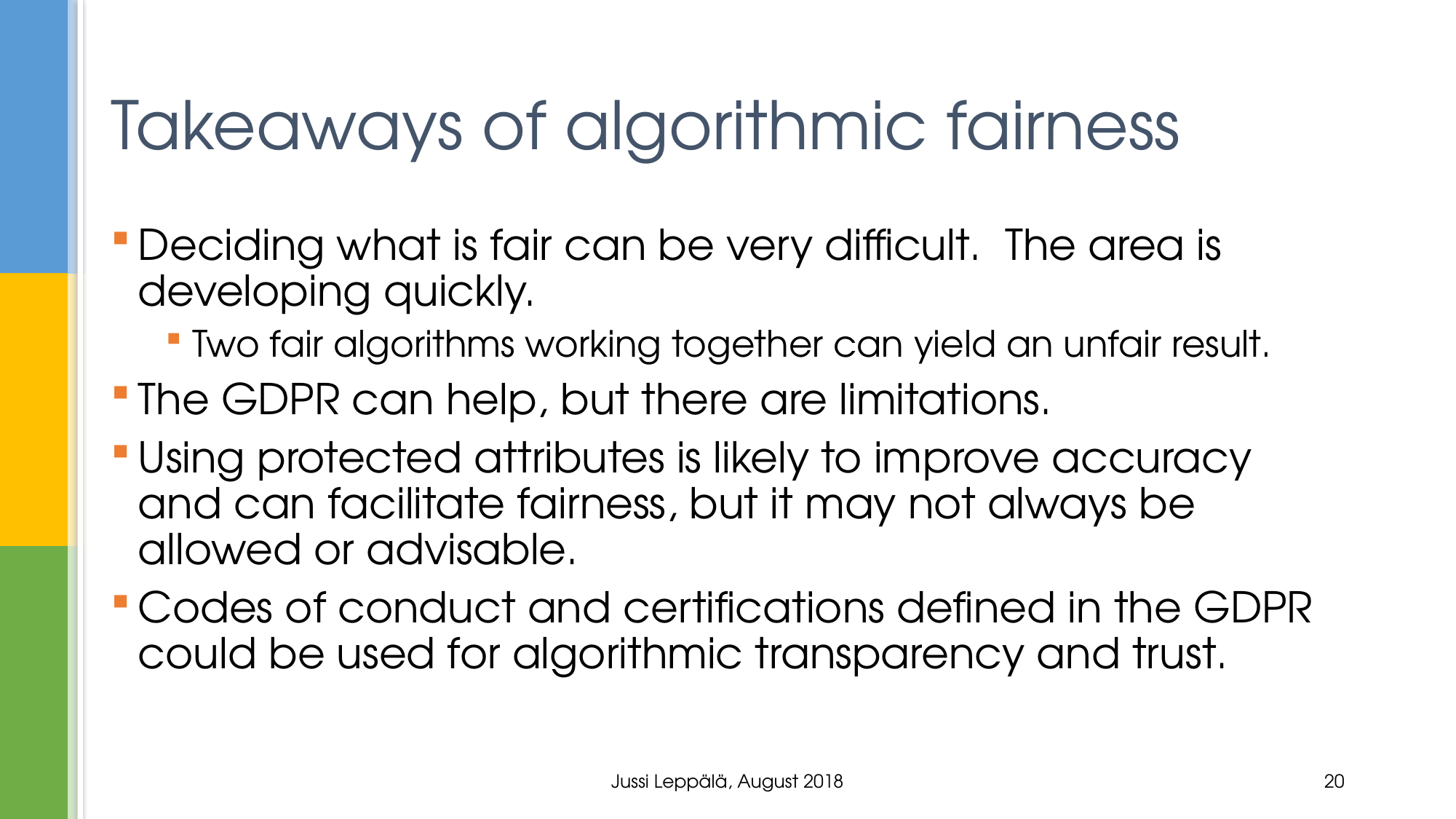

# Takeaways of algorithmic fairness
Deciding what is fair can be very difficult.  The area is developing quickly.
Two fair algorithms working together can yield an unfair result.
The GDPR can help, but there are limitations.
Using protected attributes is likely to improve accuracy and can facilitate fairness, but it may not always be allowed or advisable.
Codes of conduct and certifications defined in the GDPR could be used for algorithmic transparency and trust.

Jussi Leppälä, August 2018
20